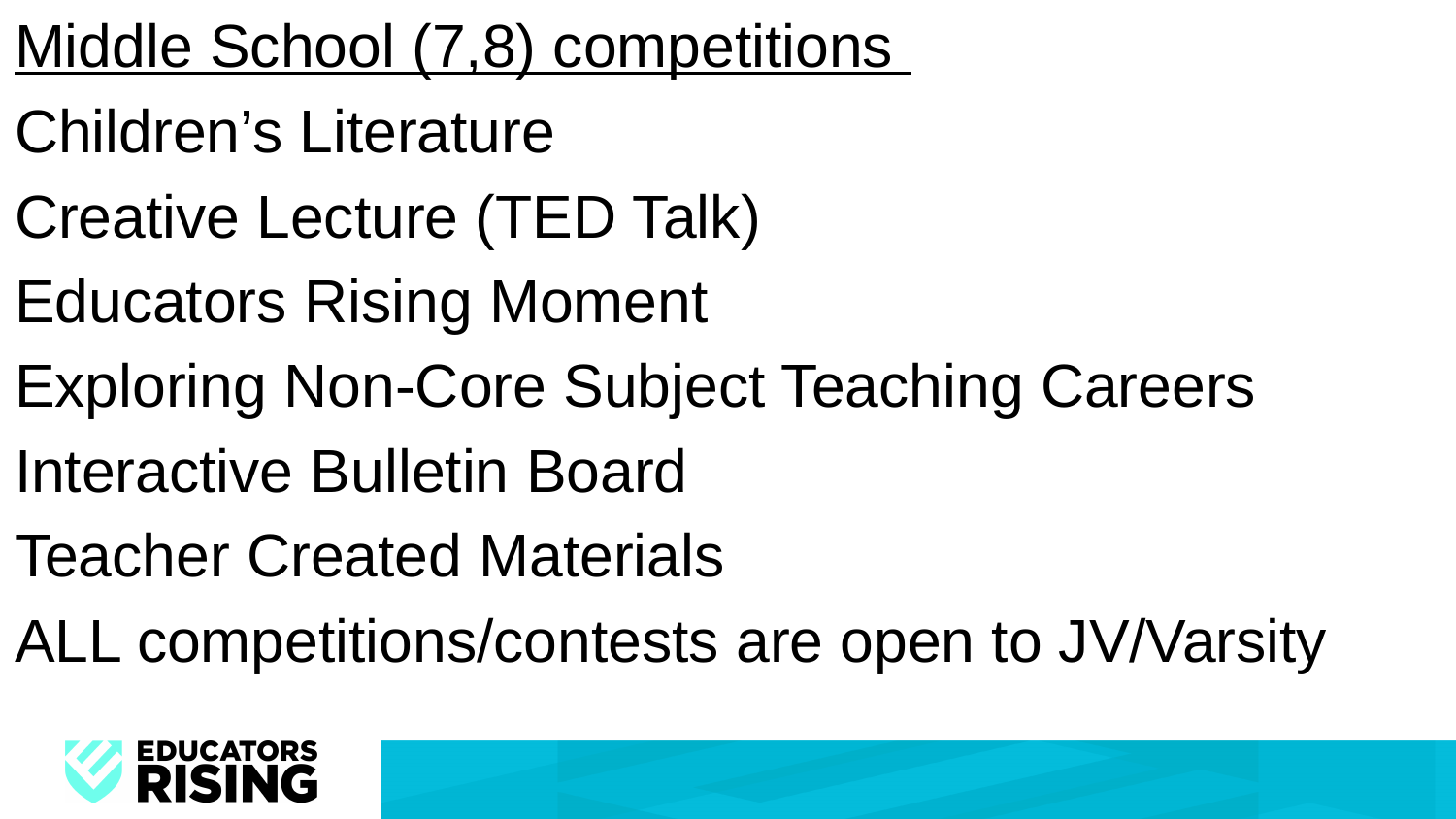

Middle School (7,8) competitions
Children’s Literature
Creative Lecture (TED Talk)
Educators Rising Moment
Exploring Non-Core Subject Teaching Careers
Interactive Bulletin Board
Teacher Created Materials
ALL competitions/contests are open to JV/Varsity